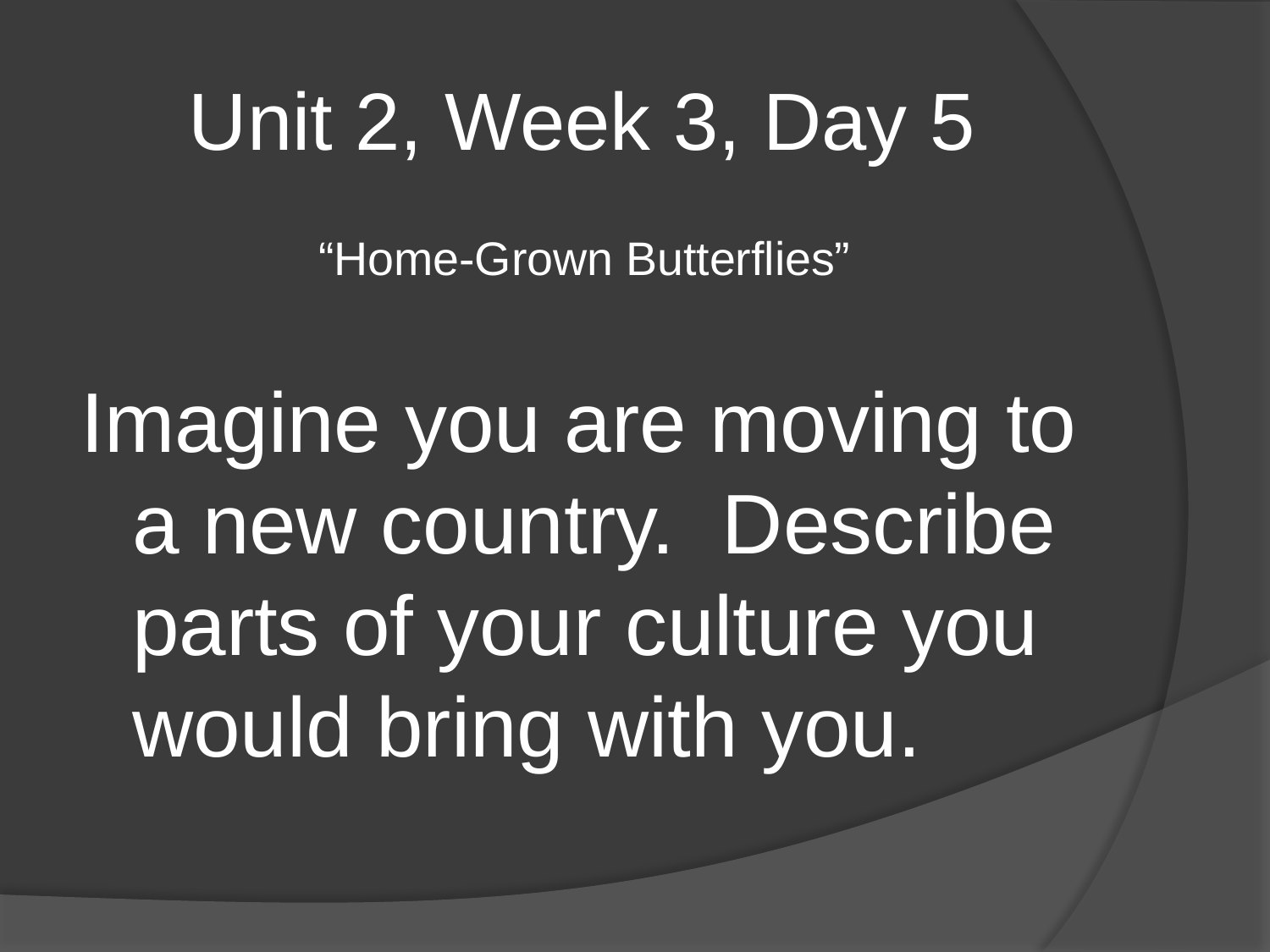

# Unit 2, Week 3, Day 5
“Home-Grown Butterflies”

Imagine you are moving to a new country.  Describe parts of your culture you would bring with you.